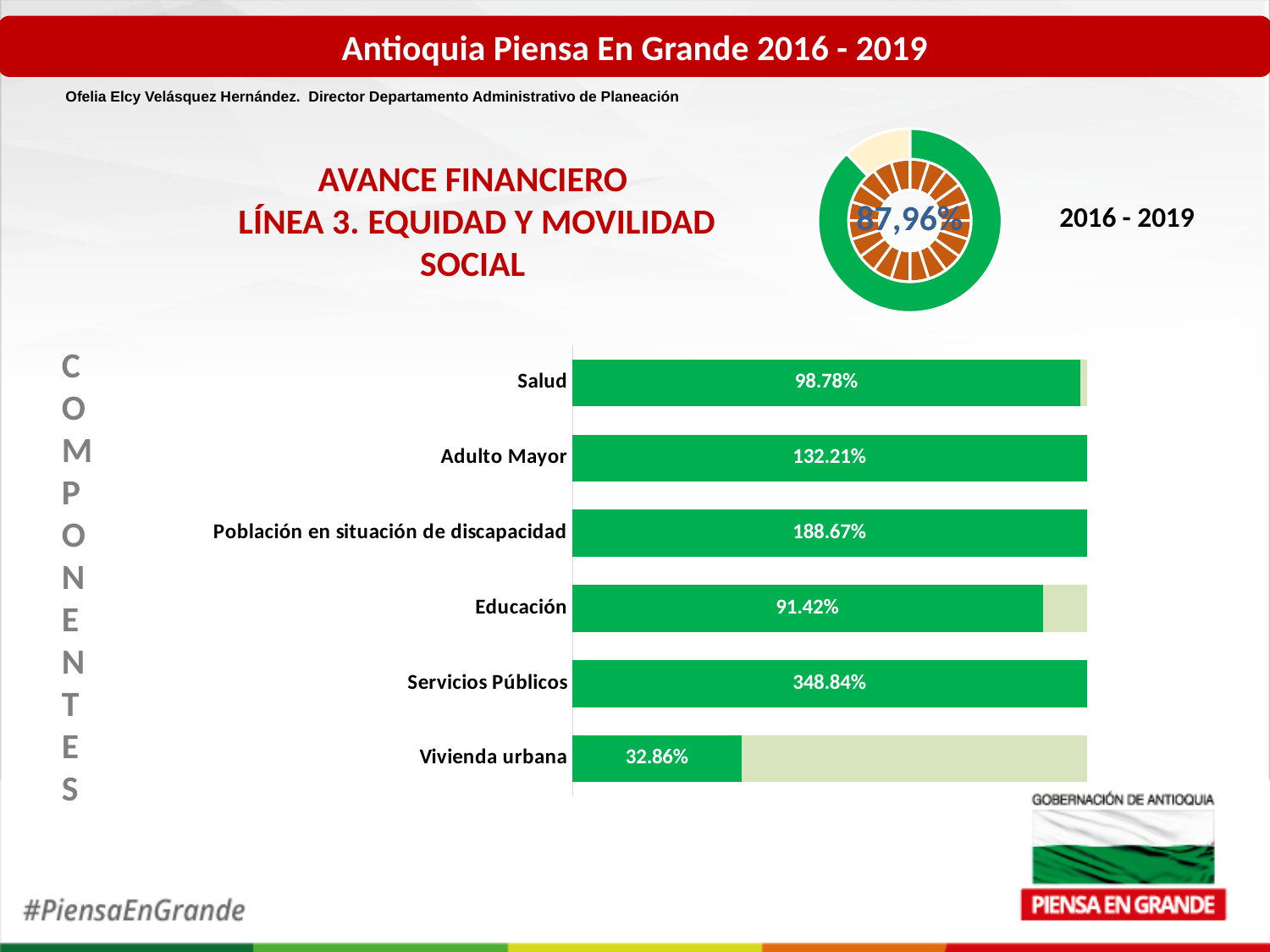

Antioquia Piensa En Grande 2016 - 2019
Ofelia Elcy Velásquez Hernández.  Director Departamento Administrativo de Planeación

### Chart

| Category |  | % avance |
|---|---|---|
AVANCE FINANCIERO
LÍNEA 3. EQUIDAD Y MOVILIDAD SOCIAL
87,96%
2016 - 2019
COMPONENTES

### Chart

| Category |  |  |
|---|---|---|
| Vivienda urbana | 0.3286 | 0.6714 |
| Servicios Públicos | 3.4884 | 0.0 |
| Educación | 0.9142 | 0.08579999999999999 |
| Población en situación de discapacidad | 1.8867 | 0.0 |
| Adulto Mayor | 1.3221 | 0.0 |
| Salud | 0.9878 | 0.012199999999999989 |